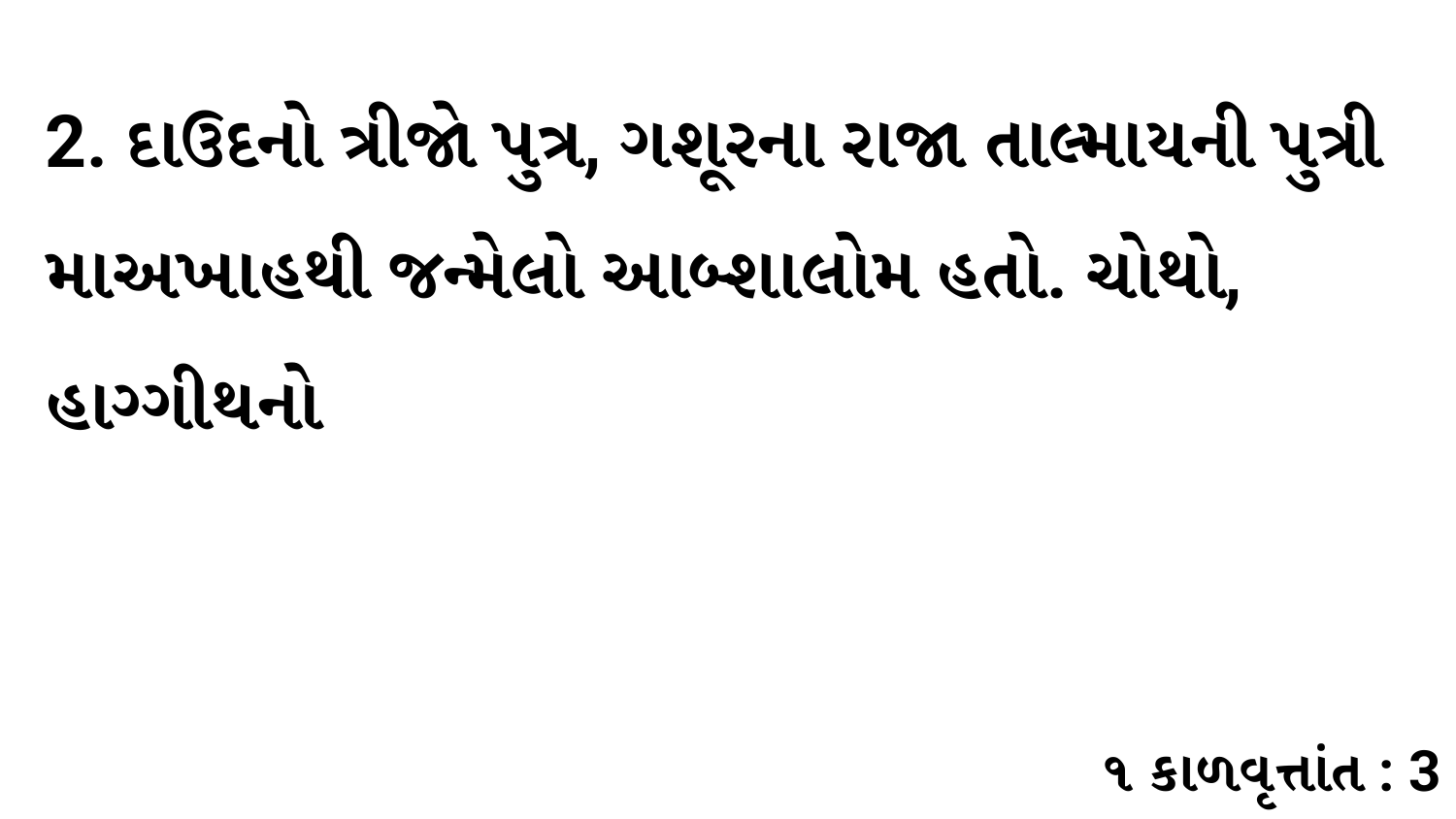

2. દાઉદનો ત્રીજો પુત્ર, ગશૂરના રાજા તાલ્માયની પુત્રી માઅખાહથી જન્મેલો આબ્શાલોમ હતો. ચોથો, હાગ્ગીથનો
૧ કાળવૃત્તાંત : 3